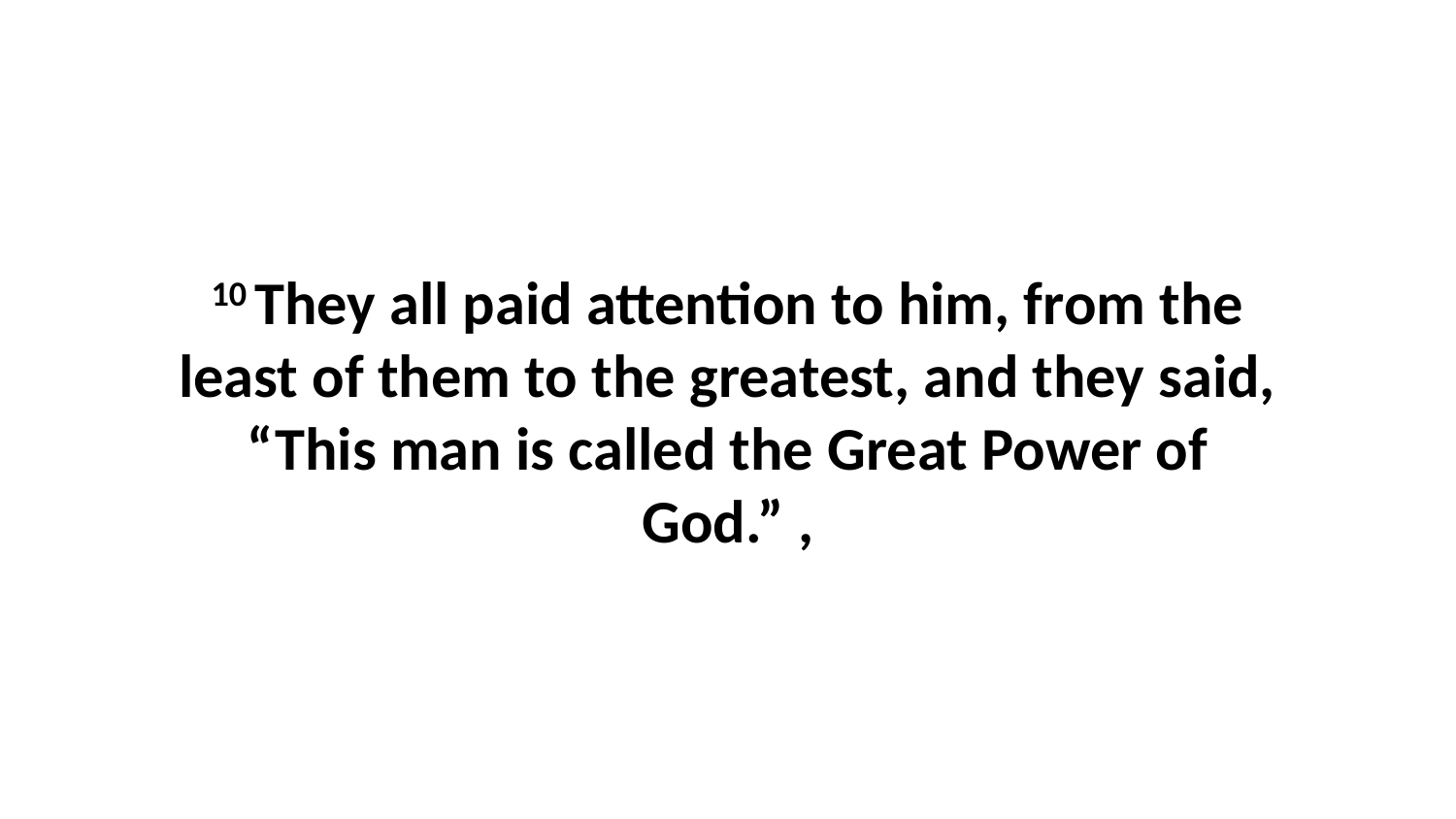

10 They all paid attention to him, from the least of them to the greatest, and they said, “This man is called the Great Power of God.” ,